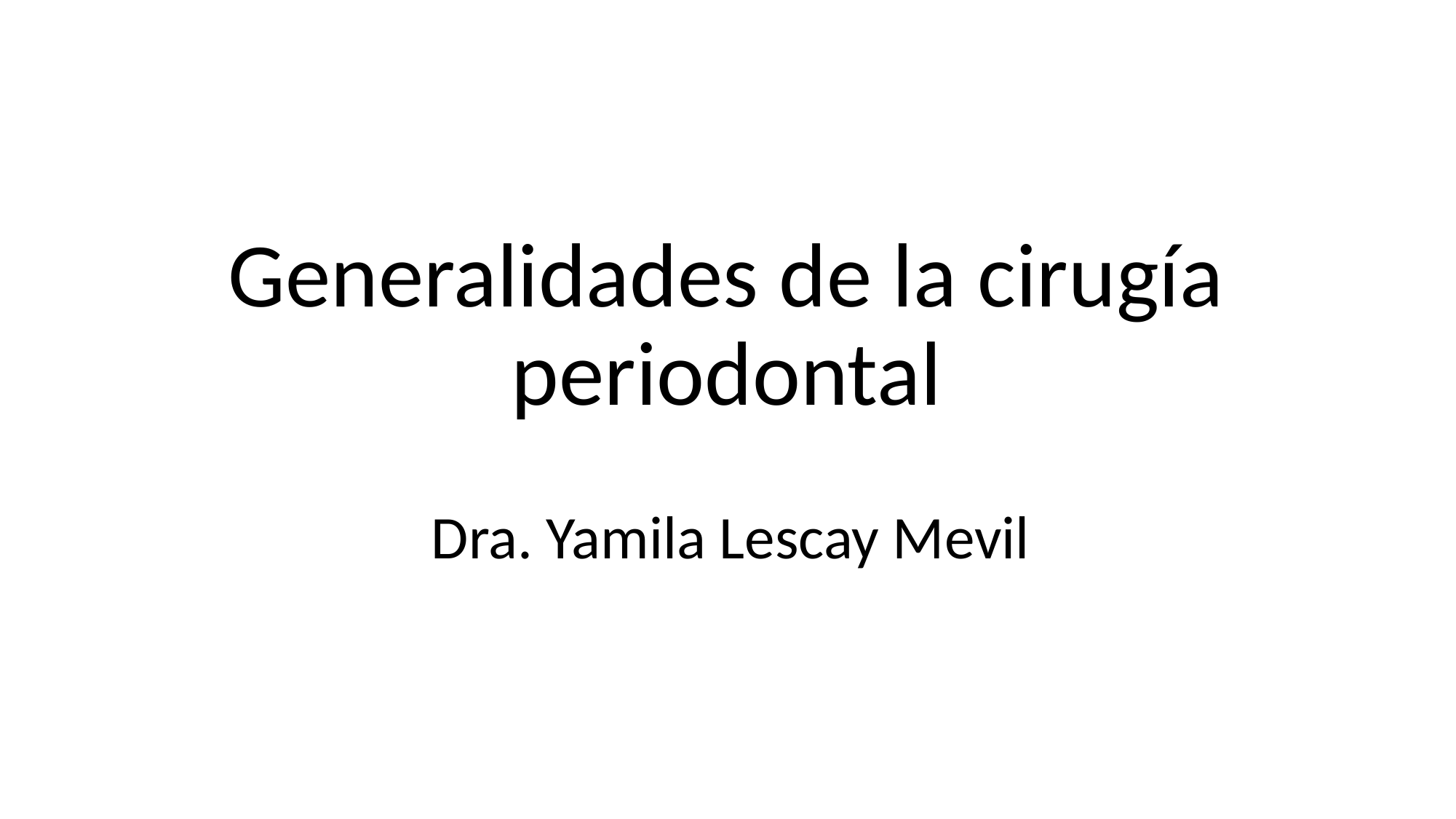

# Generalidades de la cirugía periodontal
Dra. Yamila Lescay Mevil